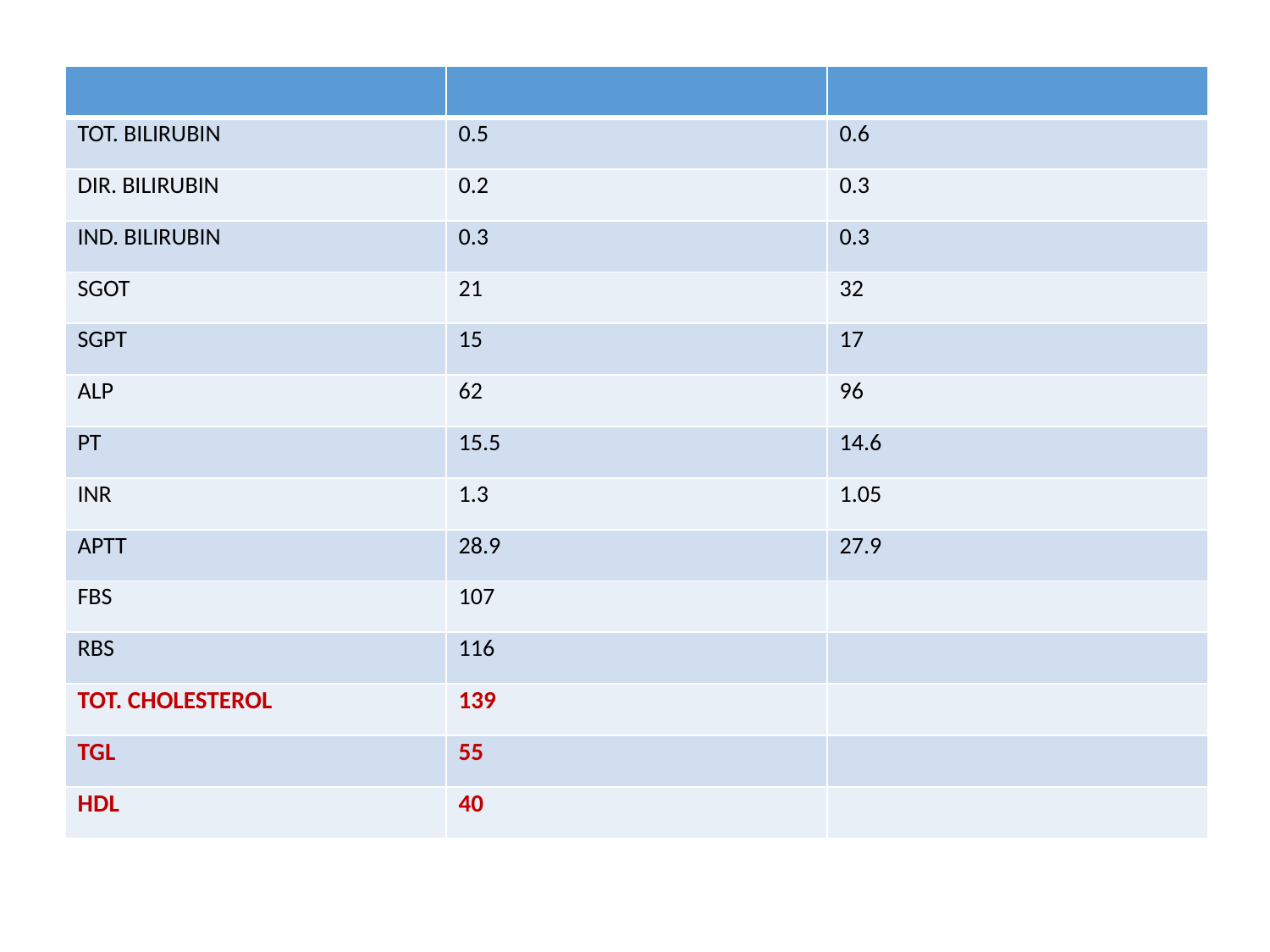

#
|  |  |  |
| --- | --- | --- |
| TOT. BILIRUBIN | 0.5 | 0.6 |
| DIR. BILIRUBIN | 0.2 | 0.3 |
| IND. BILIRUBIN | 0.3 | 0.3 |
| SGOT | 21 | 32 |
| SGPT | 15 | 17 |
| ALP | 62 | 96 |
| PT | 15.5 | 14.6 |
| INR | 1.3 | 1.05 |
| APTT | 28.9 | 27.9 |
| FBS | 107 |  |
| RBS | 116 |  |
| TOT. CHOLESTEROL | 139 |  |
| TGL | 55 |  |
| HDL | 40 |  |